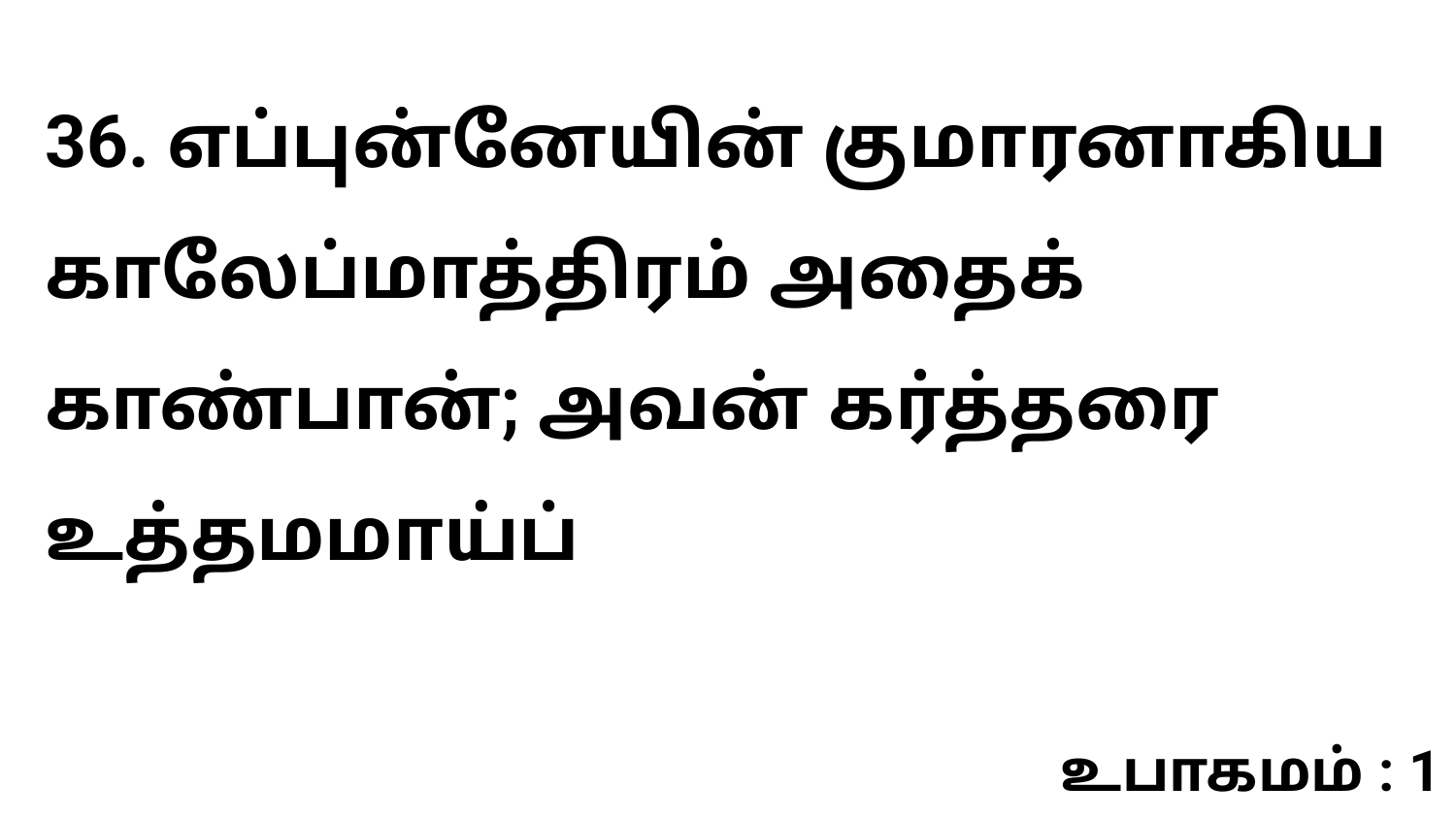

36. எப்புன்னேயின் குமாரனாகிய காலேப்மாத்திரம் அதைக் காண்பான்; அவன் கர்த்தரை உத்தமமாய்ப்
உபாகமம் : 1